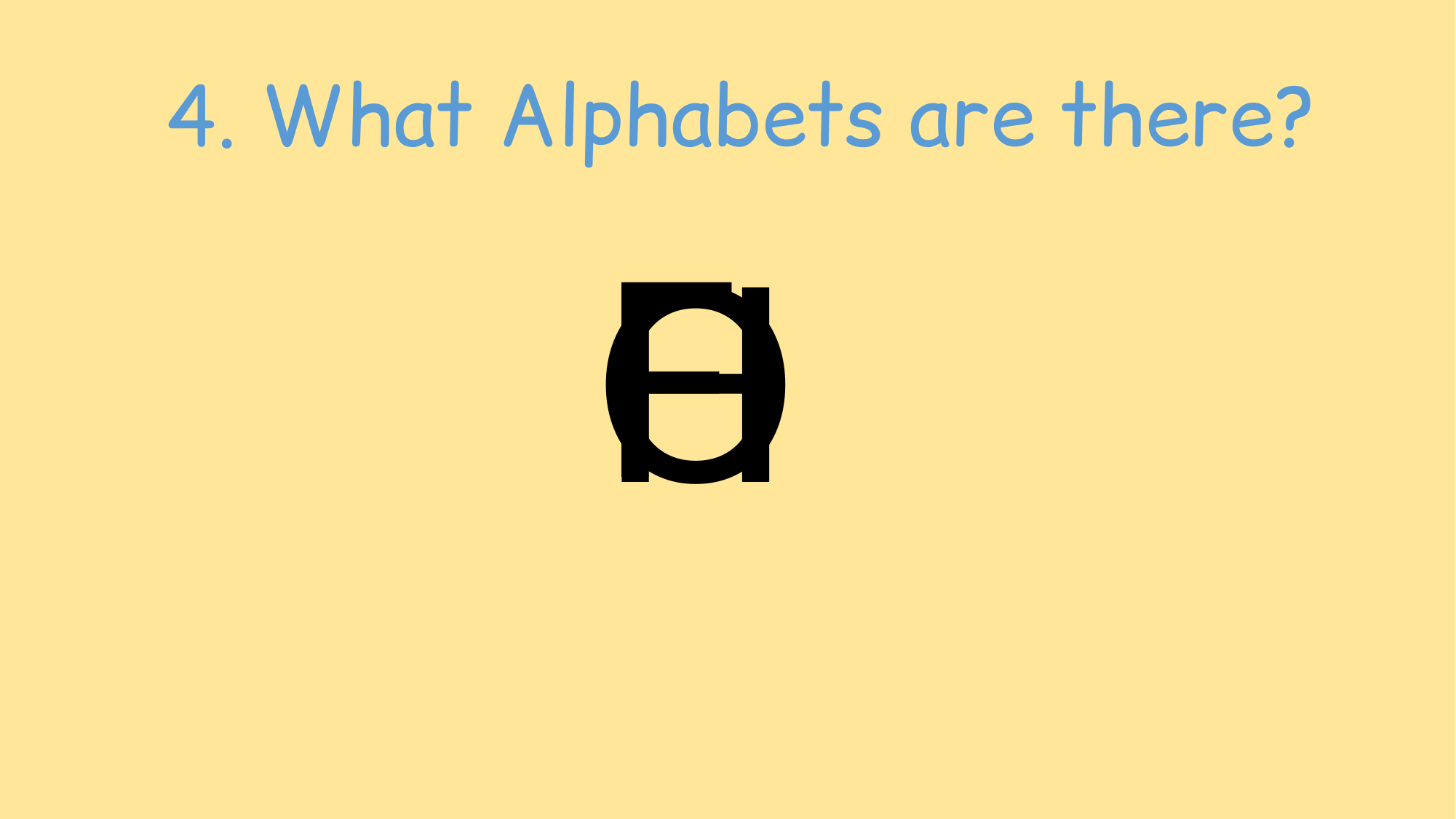

4. What Alphabets are there?
F
H
O